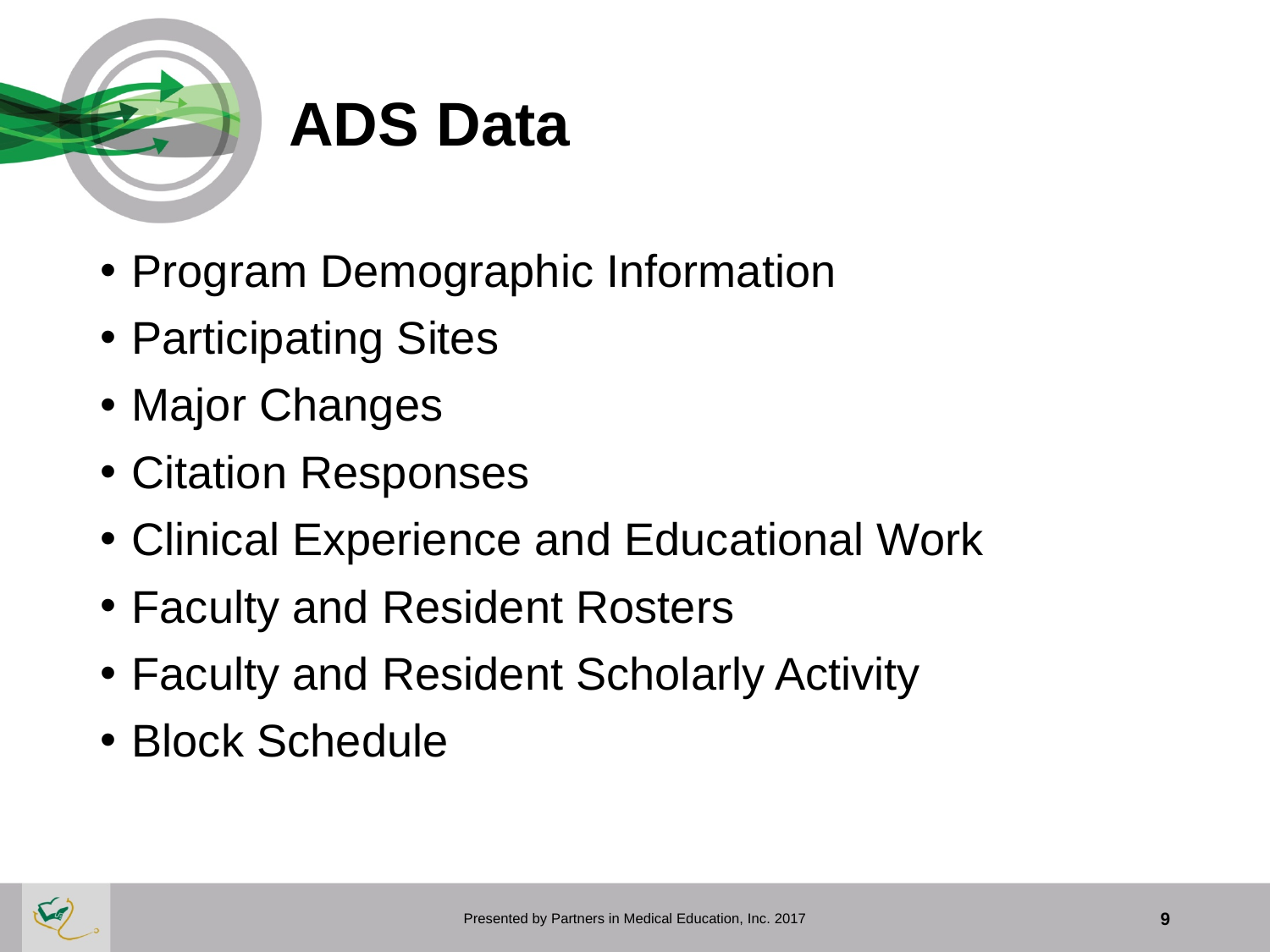

# ADS Data
Program Demographic Information
Participating Sites
Major Changes
Citation Responses
Clinical Experience and Educational Work
Faculty and Resident Rosters
Faculty and Resident Scholarly Activity
Block Schedule
Presented by Partners in Medical Education, Inc. 2017
9